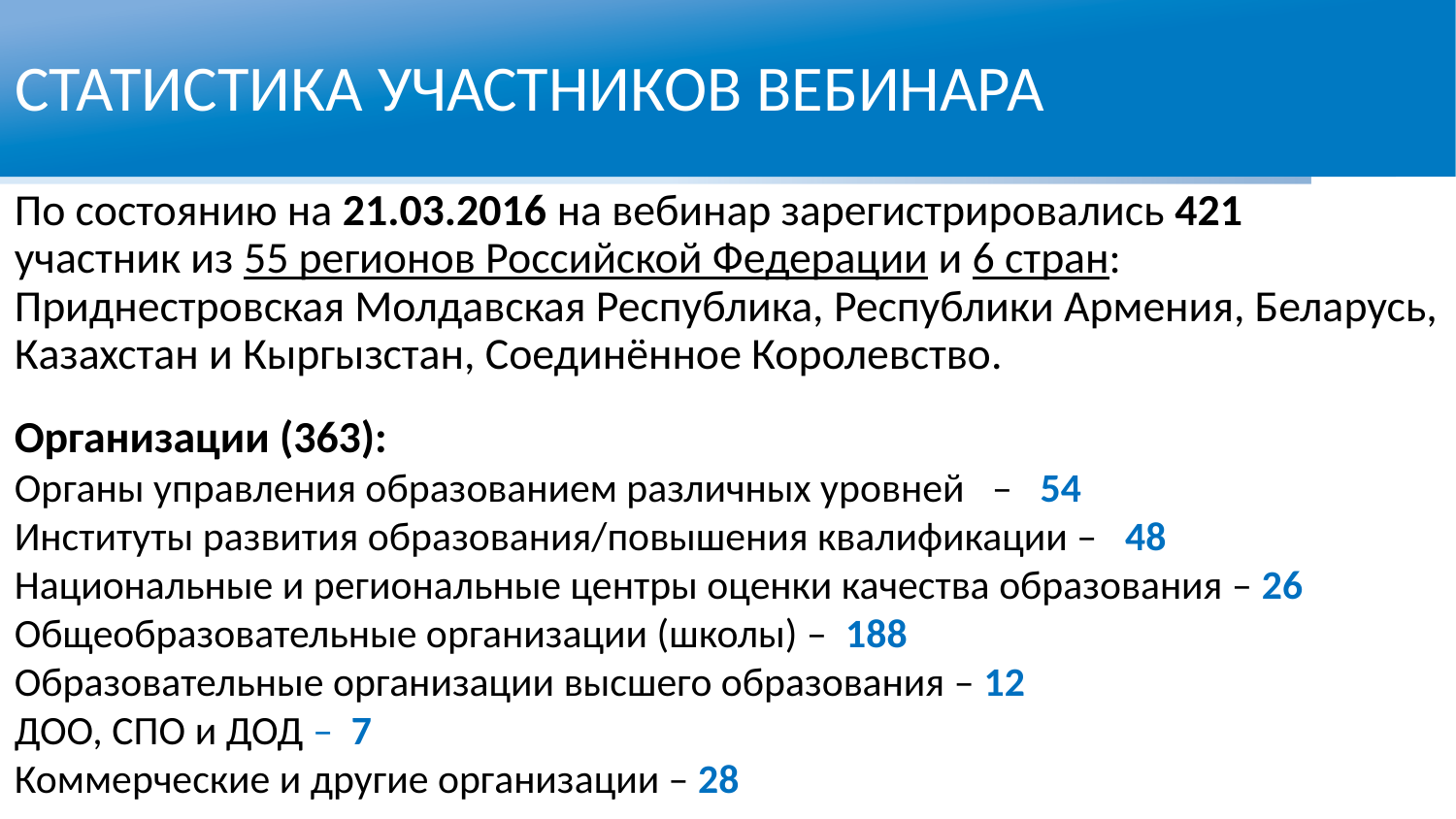

СТАТИСТИКА УЧАСТНИКОВ ВЕБИНАРА
По состоянию на 21.03.2016 на вебинар зарегистрировались 421
участник из 55 регионов Российской Федерации и 6 стран: Приднестровская Молдавская Республика, Республики Армения, Беларусь, Казахстан и Кыргызстан, Соединённое Королевство.

Организации (363):
Органы управления образованием различных уровней   –   54
Институты развития образования/повышения квалификации –   48
Национальные и региональные центры оценки качества образования – 26
Общеобразовательные организации (школы) –  188
Образовательные организации высшего образования – 12
ДОО, СПО и ДОД –  7
Коммерческие и другие организации – 28